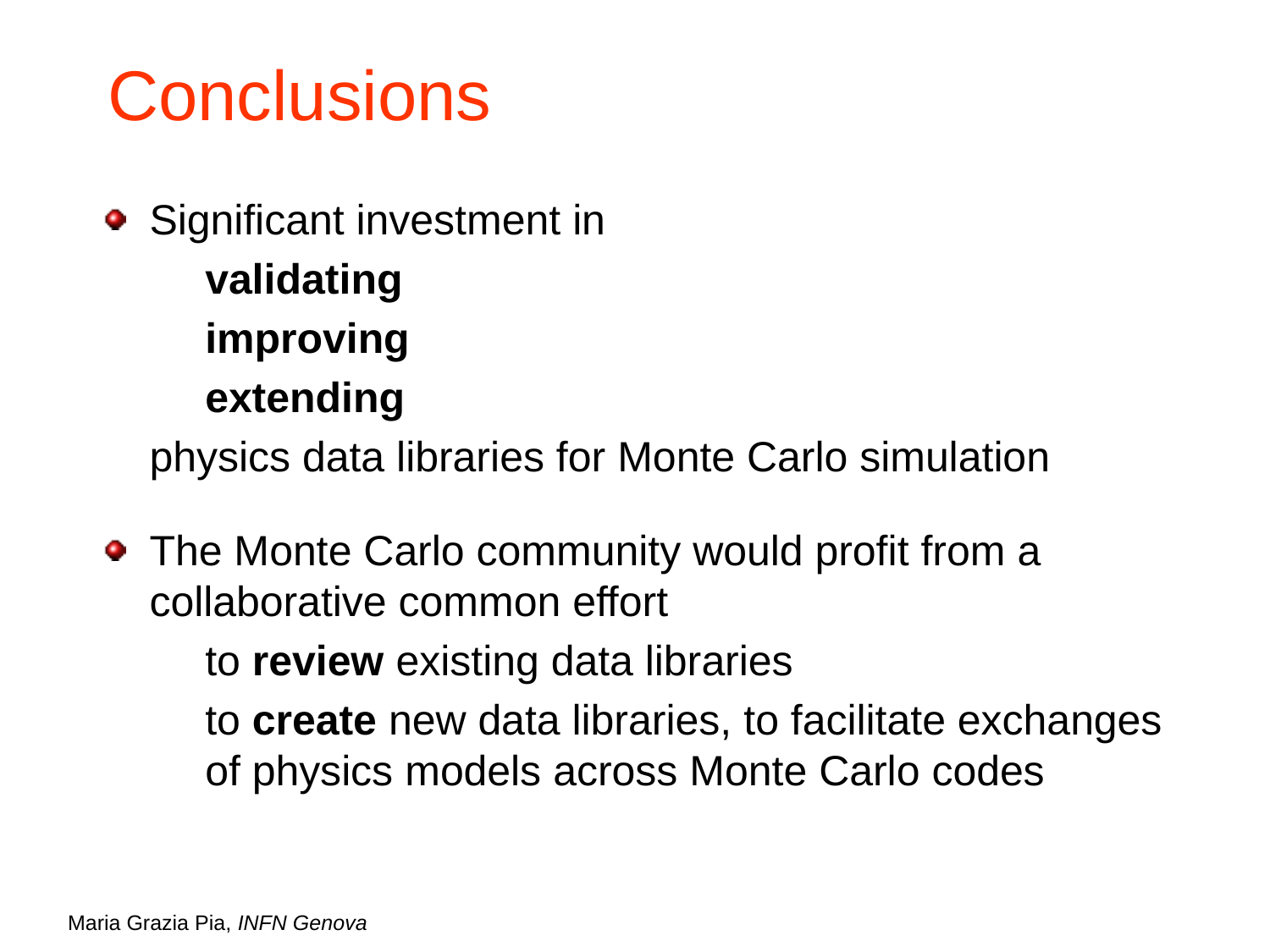

# Conclusions
Significant investment in
validating
improving
extending
physics data libraries for Monte Carlo simulation

The Monte Carlo community would profit from a collaborative common effort
to review existing data libraries
to create new data libraries, to facilitate exchanges of physics models across Monte Carlo codes